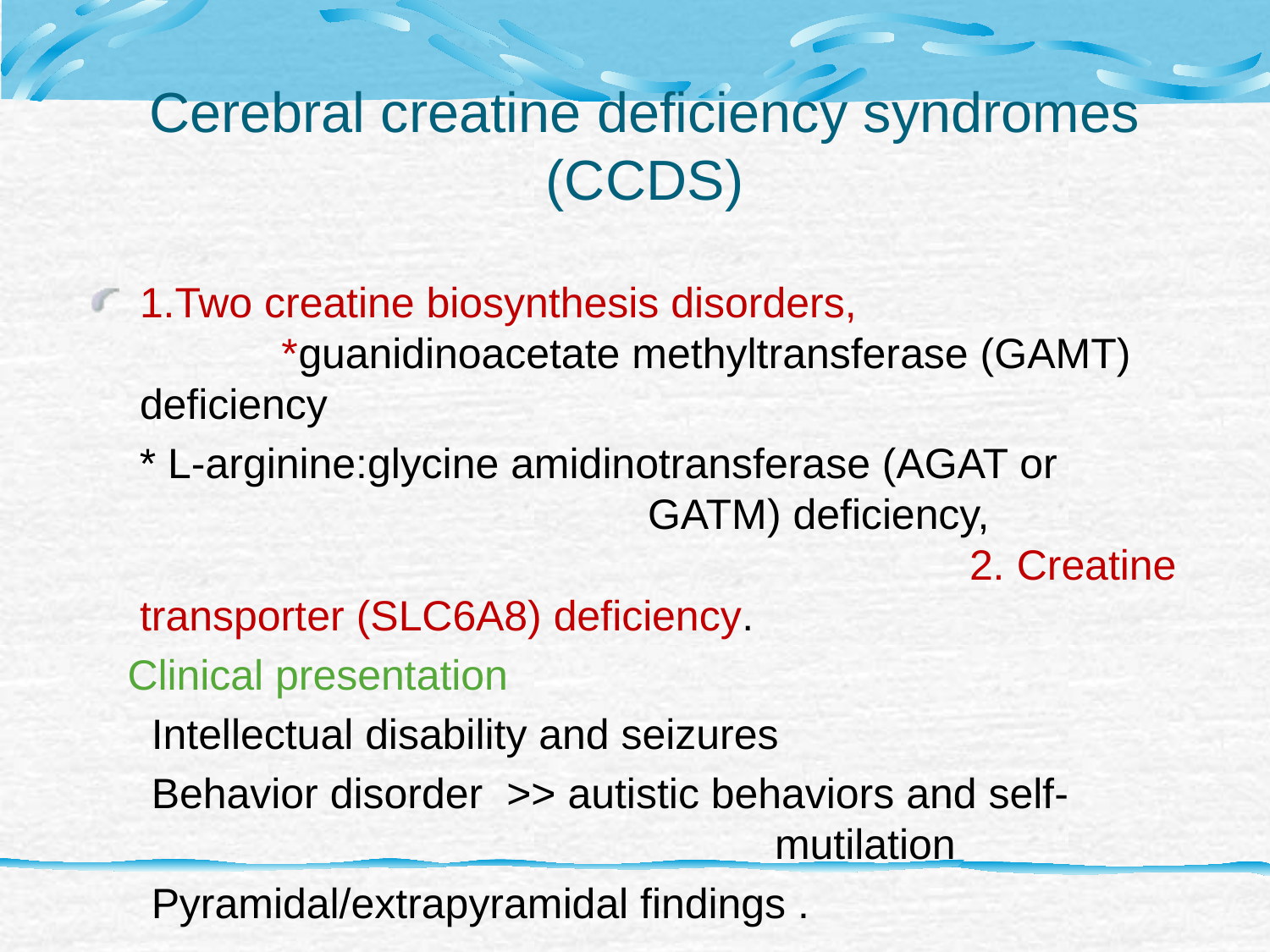

# Cerebral creatine deficiency syndromes (CCDS)

1.Two creatine biosynthesis disorders,                                         *guanidinoacetate methyltransferase (GAMT) deficiency
    * L-arginine:glycine amidinotransferase (AGAT or    					GATM) deficiency,                                                                                        2. Creatine transporter (SLC6A8) deficiency.
   Clinical presentation
     Intellectual disability and seizures
    	 Behavior disorder  >> autistic behaviors and self-  						mutilation
     Pyramidal/extrapyramidal findings .